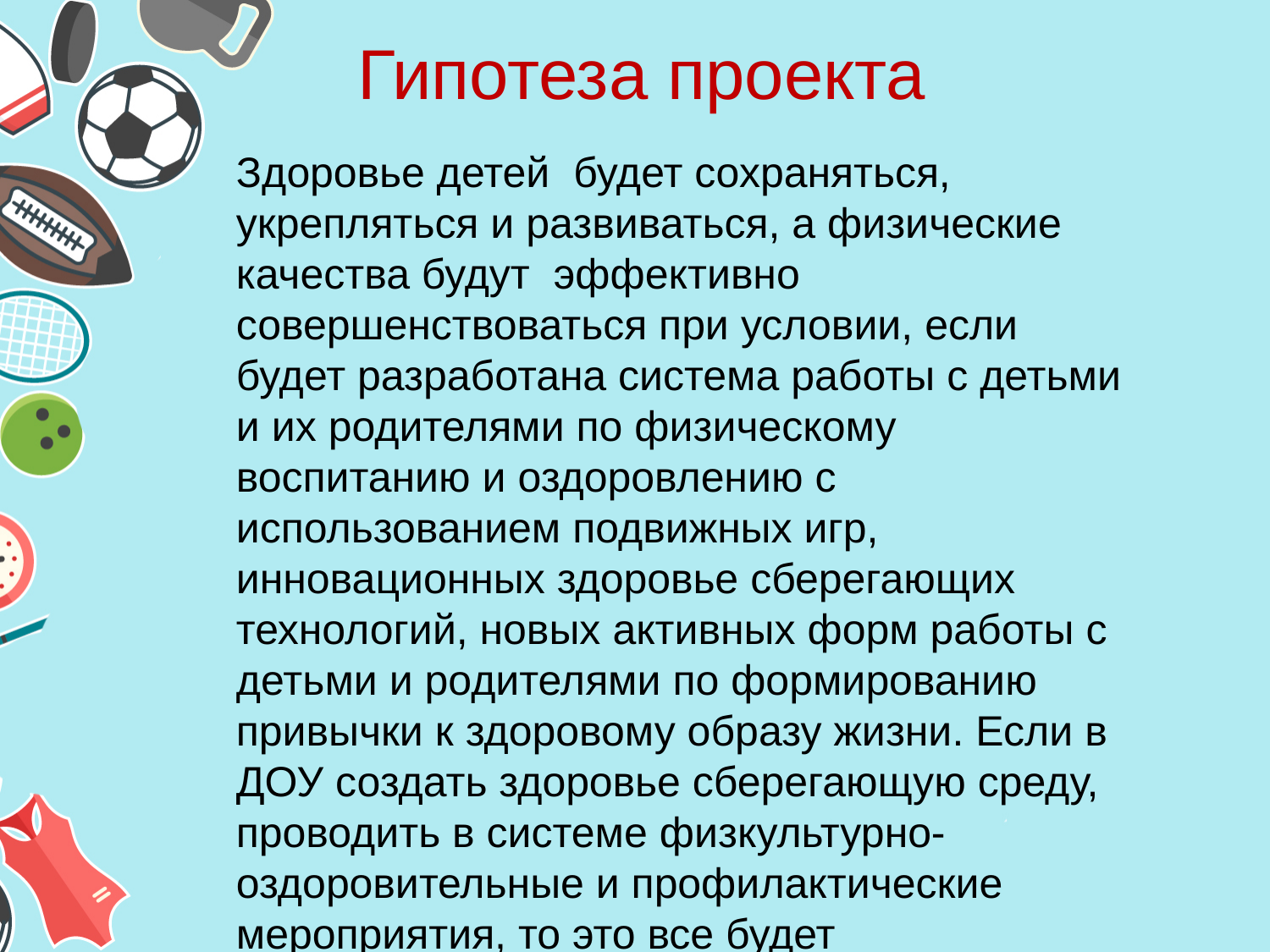

Гипотеза проекта
Здоровье детей  будет сохраняться, укрепляться и развиваться, а физические качества будут  эффективно совершенствоваться при условии, если будет разработана система работы с детьми и их родителями по физическому воспитанию и оздоровлению с использованием подвижных игр, инновационных здоровье сберегающих технологий, новых активных форм работы с детьми и родителями по формированию привычки к здоровому образу жизни. Если в ДОУ создать здоровье сберегающую среду, проводить в системе физкультурно-оздоровительные и профилактические мероприятия, то это все будет способствовать улучшению показателей здоровья воспитанников, и снижению уровня заболеваемости.